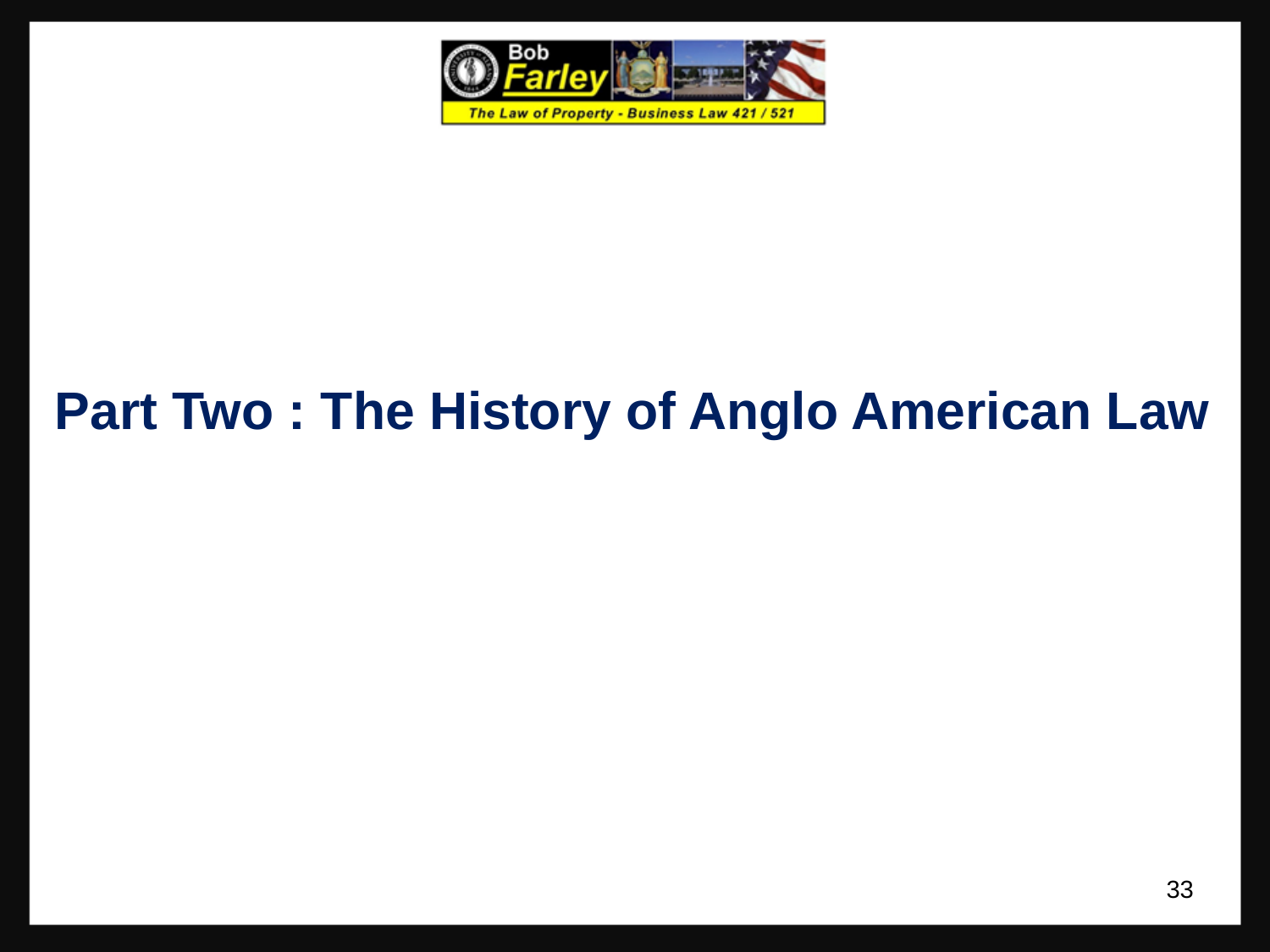

Part Two : The History of Anglo American Law
33